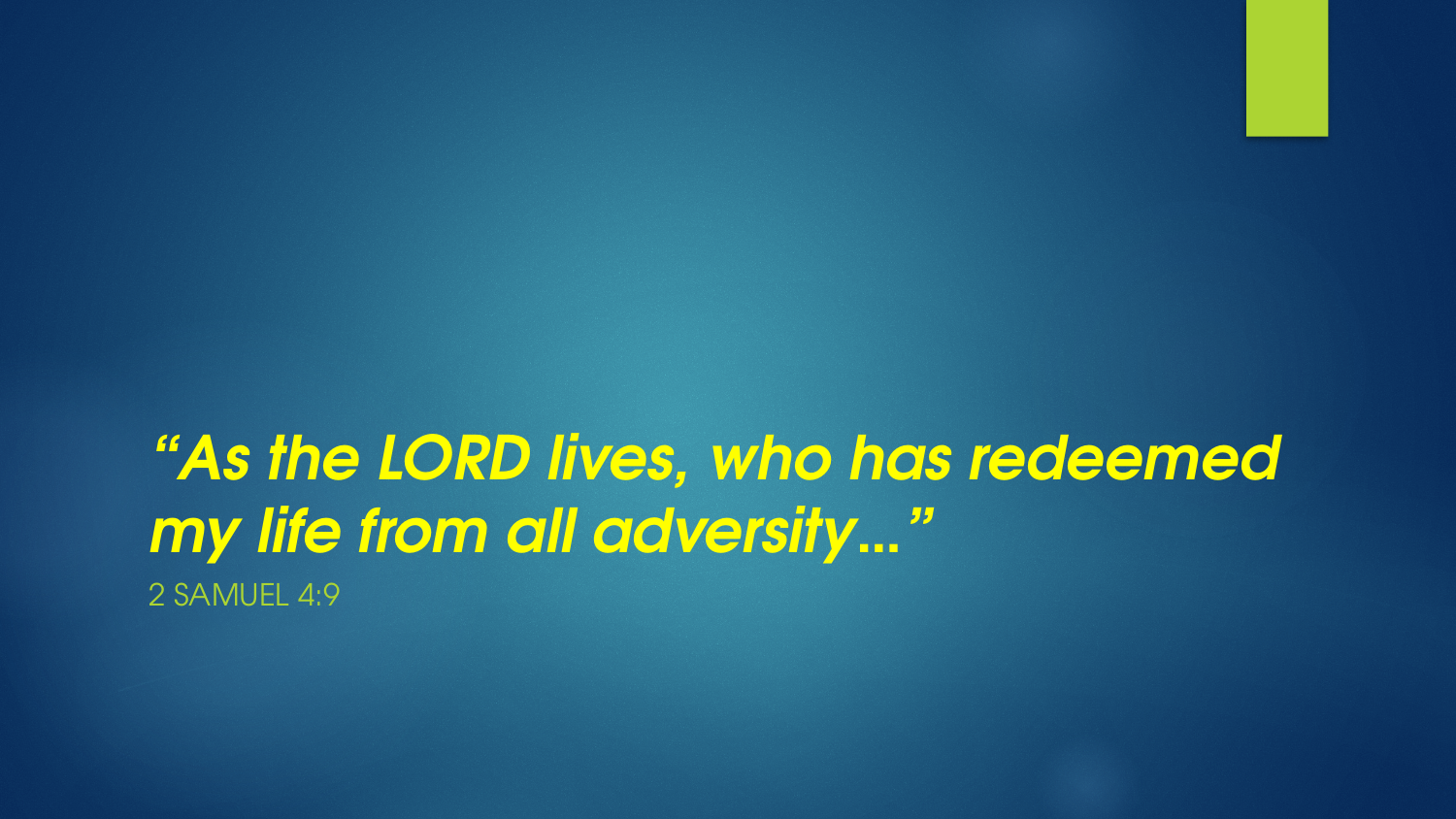

# “As the LORD lives, who has redeemed my life from all adversity…”
2 samuel 4:9